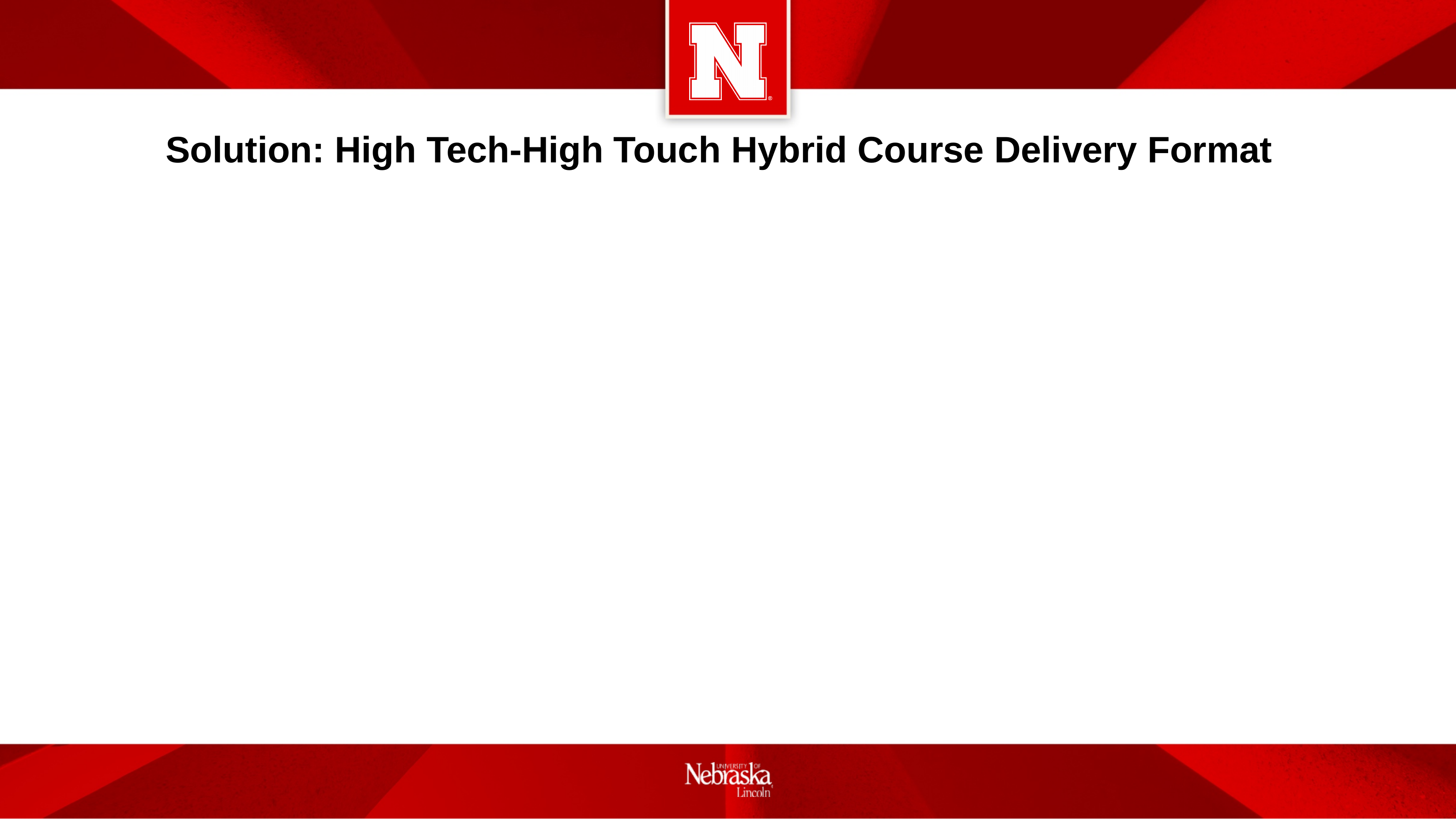

# Solution: High Tech-High Touch Hybrid Course Delivery Format